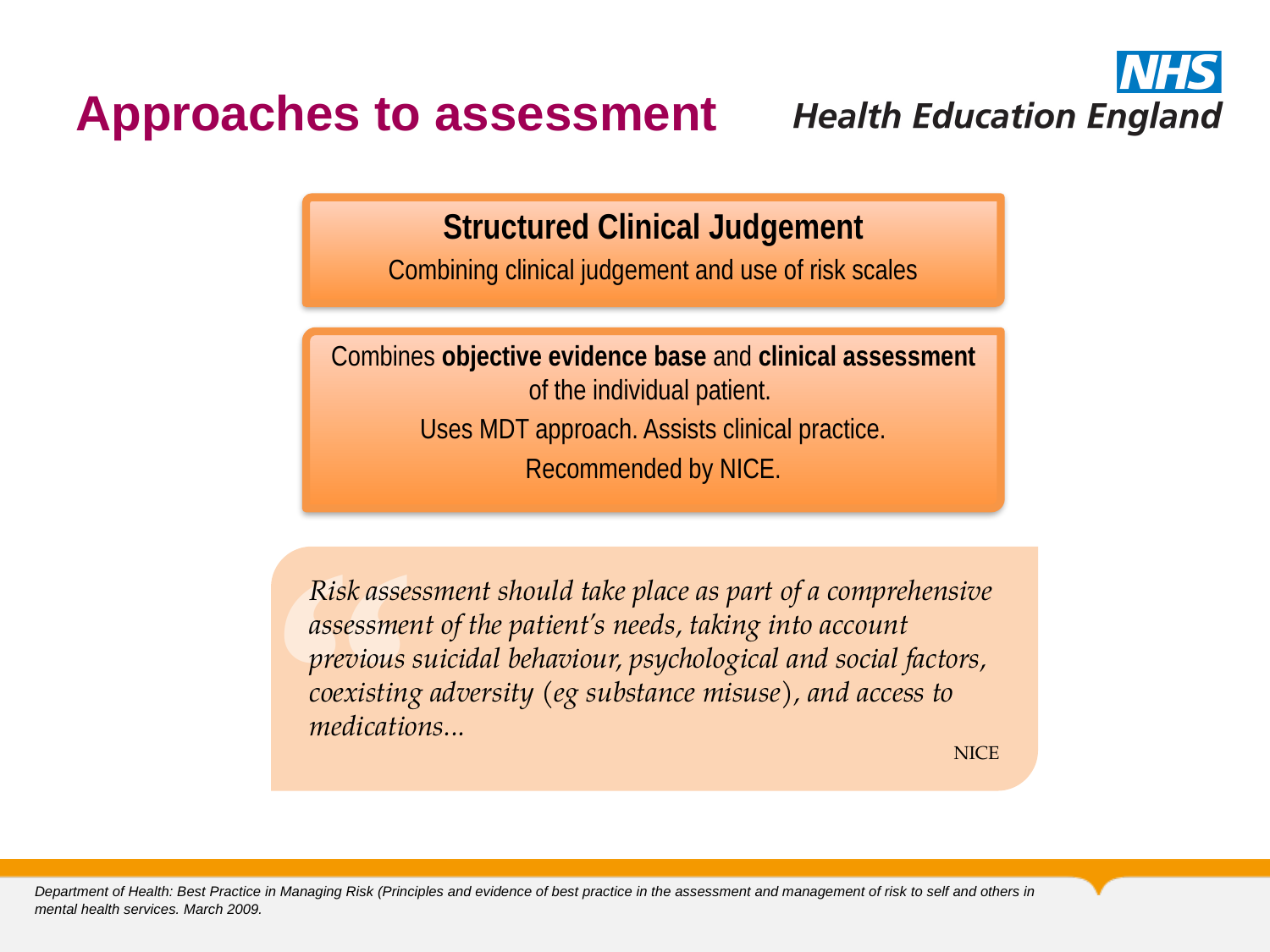

# Approaches to assessment

Structured Clinical Judgement
Combining clinical judgement and use of risk scales

Combines objective evidence base and clinical assessment of the individual patient.
Uses MDT approach. Assists clinical practice.
Recommended by NICE.
“

Risk assessment should take place as part of a comprehensive assessment of the patient’s needs, taking into account previous suicidal behaviour, psychological and social factors, coexisting adversity (eg substance misuse), and access to medications...
NICE
Department of Health: Best Practice in Managing Risk (Principles and evidence of best practice in the assessment and management of risk to self and others in mental health services. March 2009.